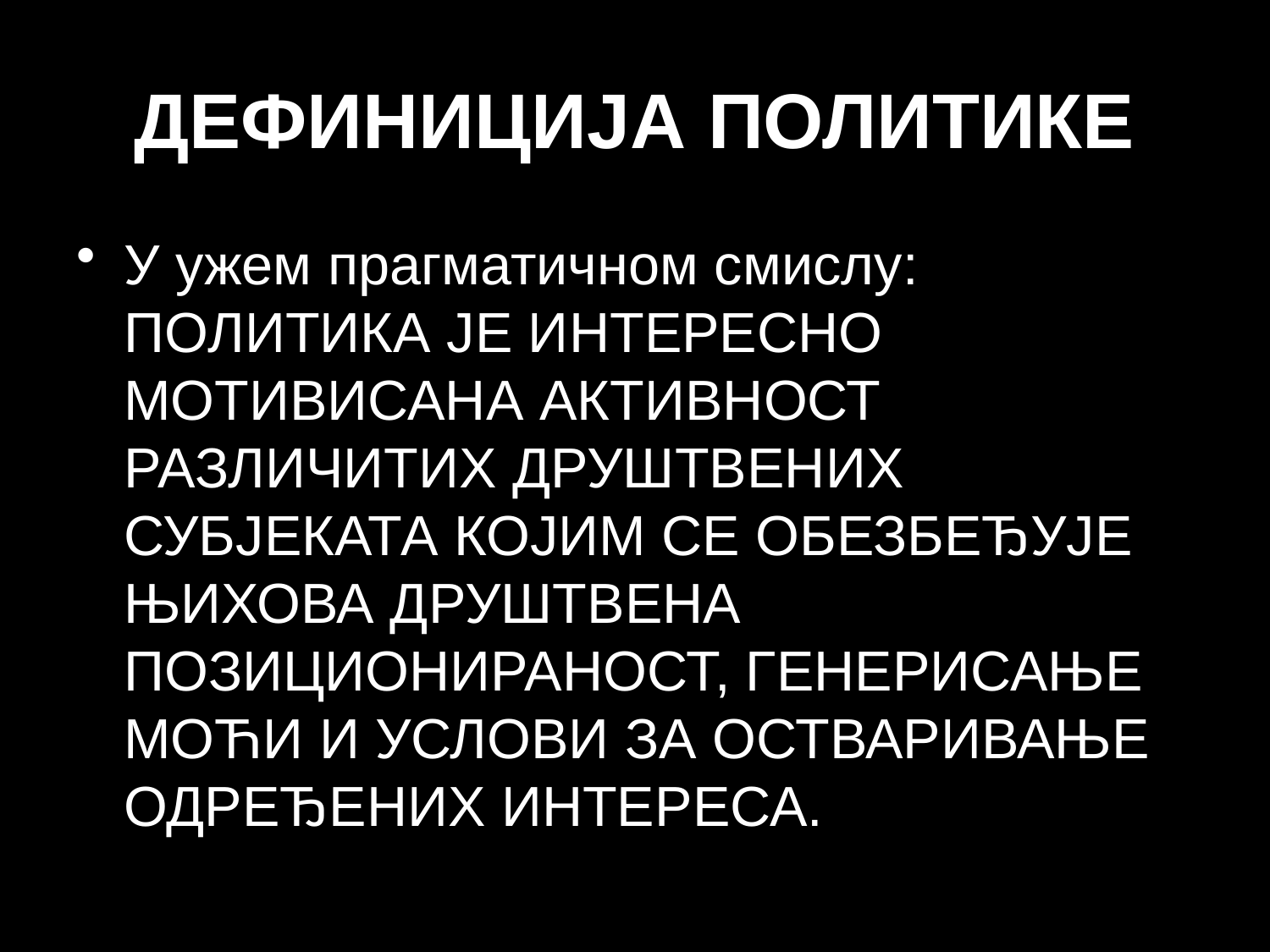

# ДЕФИНИЦИЈА ПОЛИТИКЕ
У ужем прагматичном смислу: ПОЛИТИКА ЈЕ ИНТЕРЕСНО МОТИВИСАНА АКТИВНОСТ РАЗЛИЧИТИХ ДРУШТВЕНИХ СУБЈЕКАТА КОЈИМ СЕ ОБЕЗБЕЂУЈЕ ЊИХОВА ДРУШТВЕНА ПОЗИЦИОНИРАНОСТ, ГЕНЕРИСАЊЕ МОЋИ И УСЛОВИ ЗА ОСТВАРИВАЊЕ ОДРЕЂЕНИХ ИНТЕРЕСА.